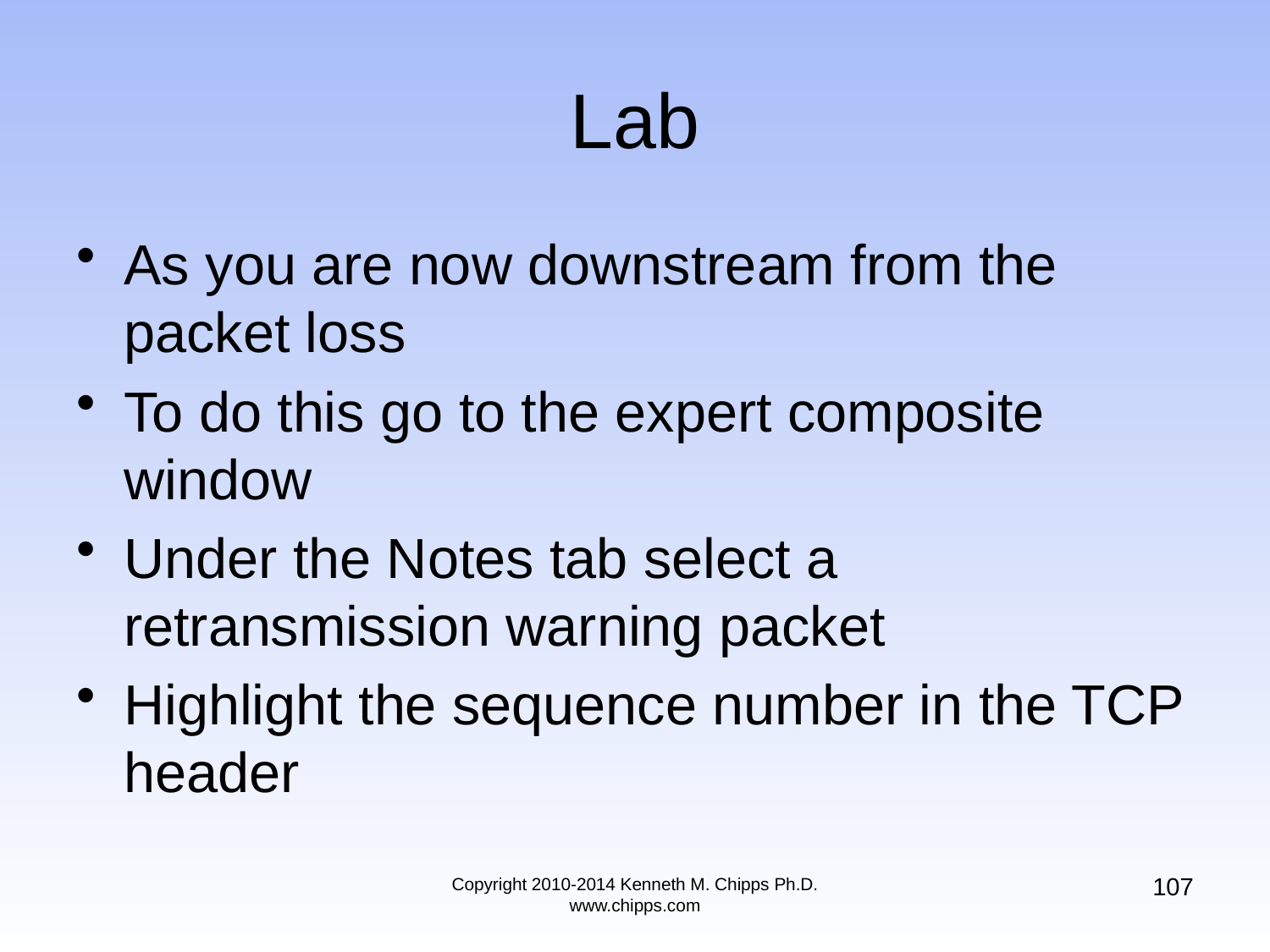

# Lab
As you are now downstream from the packet loss
To do this go to the expert composite window
Under the Notes tab select a retransmission warning packet
Highlight the sequence number in the TCP header
107
Copyright 2010-2014 Kenneth M. Chipps Ph.D. www.chipps.com